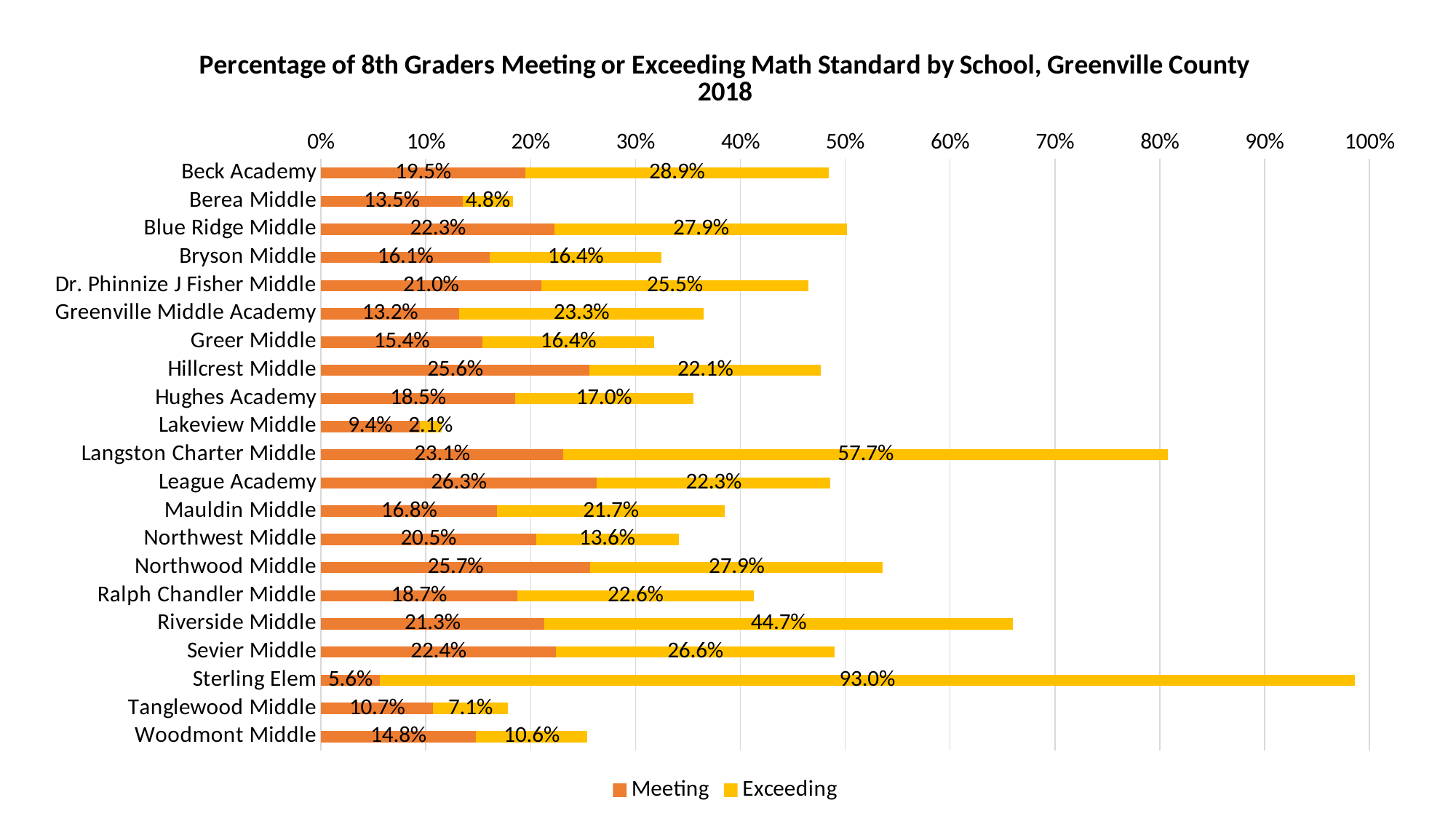

### Chart: Percentage of 8th Graders Meeting or Exceeding Math Standard by School, Greenville County
2018

| Category | Meeting | Exceeding |
|---|---|---|
| Beck Academy | 0.195 | 0.289 |
| Berea Middle | 0.135 | 0.048 |
| Blue Ridge Middle | 0.223 | 0.27899999999999997 |
| Bryson Middle | 0.161 | 0.16399999999999998 |
| Dr. Phinnize J Fisher Middle | 0.21 | 0.255 |
| Greenville Middle Academy | 0.132 | 0.233 |
| Greer Middle | 0.154 | 0.16399999999999998 |
| Hillcrest Middle | 0.256 | 0.221 |
| Hughes Academy | 0.185 | 0.17 |
| Lakeview Middle | 0.094 | 0.021 |
| Langston Charter Middle | 0.231 | 0.5770000000000001 |
| League Academy | 0.263 | 0.223 |
| Mauldin Middle | 0.168 | 0.217 |
| Northwest Middle | 0.205 | 0.136 |
| Northwood Middle | 0.257 | 0.27899999999999997 |
| Ralph Chandler Middle | 0.187 | 0.226 |
| Riverside Middle | 0.213 | 0.447 |
| Sevier Middle | 0.22399999999999998 | 0.266 |
| Sterling Elem | 0.055999999999999994 | 0.93 |
| Tanglewood Middle | 0.107 | 0.071 |
| Woodmont Middle | 0.14800000000000002 | 0.106 |